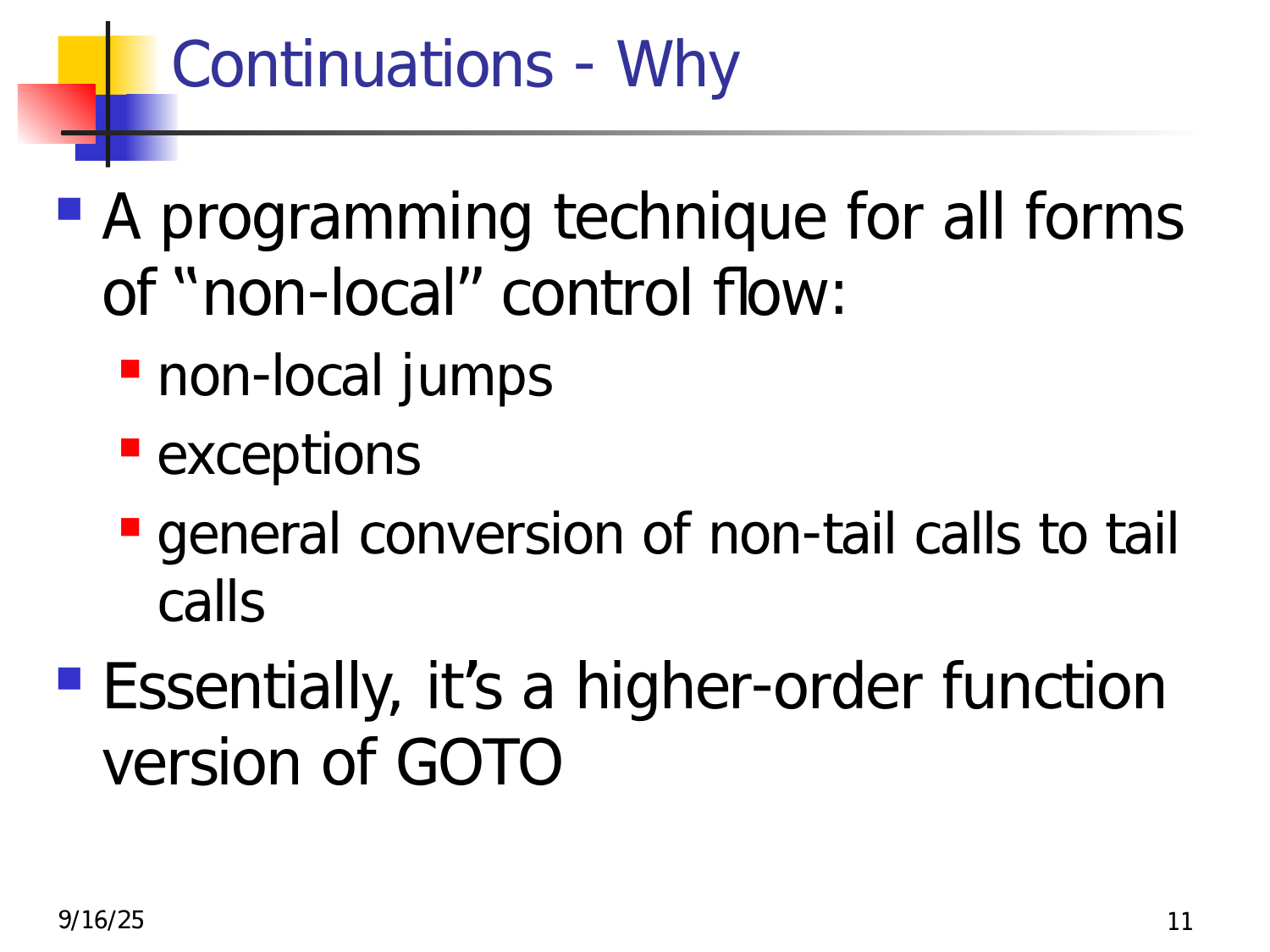

# Continuations - Why
A programming technique for all forms of “non-local” control flow:
non-local jumps
exceptions
general conversion of non-tail calls to tail calls
Essentially, it’s a higher-order function version of GOTO
9/16/25
11